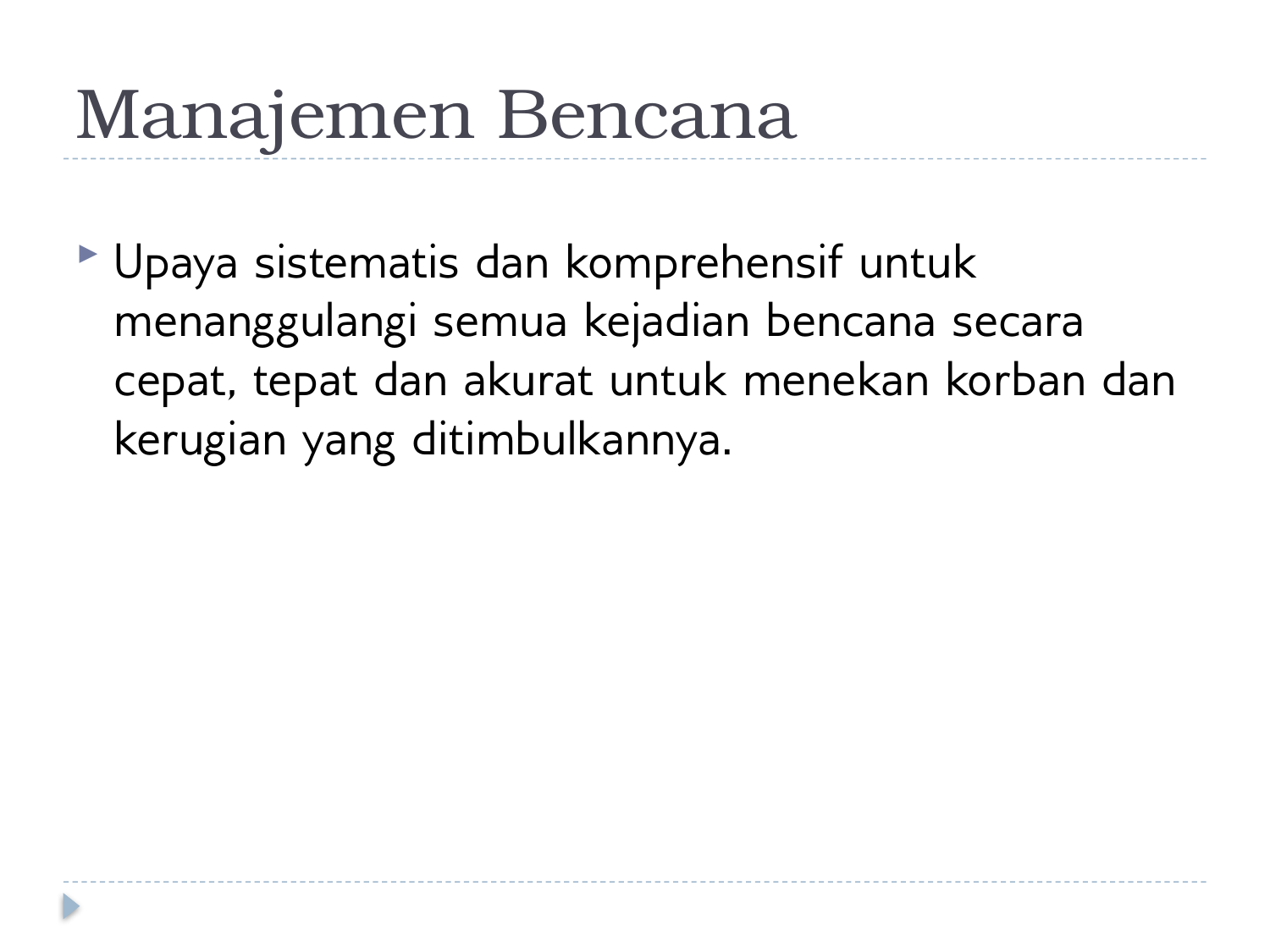

# Manajemen Bencana
Upaya sistematis dan komprehensif untuk menanggulangi semua kejadian bencana secara cepat, tepat dan akurat untuk menekan korban dan kerugian yang ditimbulkannya.